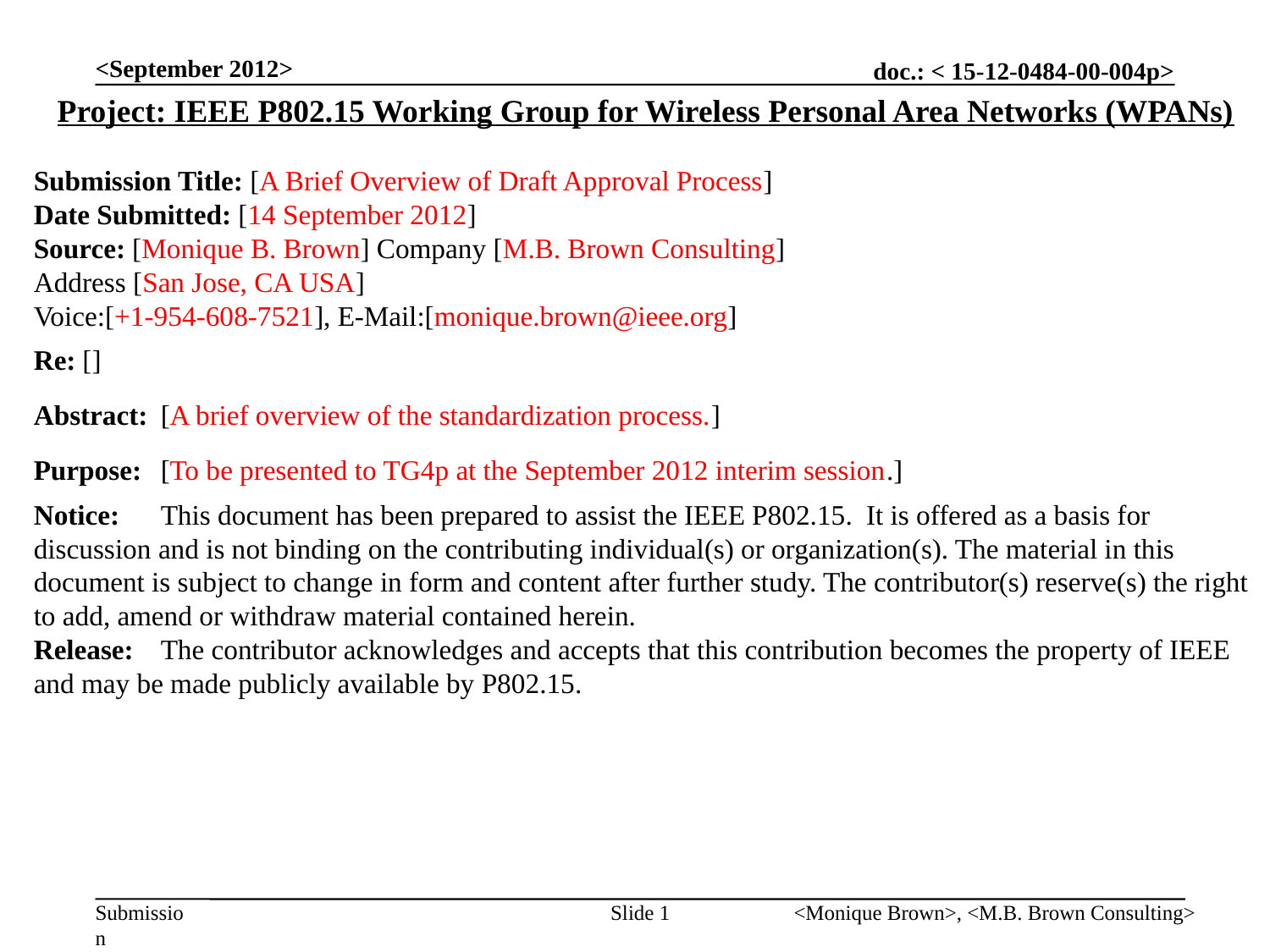

<September 2012>
Project: IEEE P802.15 Working Group for Wireless Personal Area Networks (WPANs)

Submission Title: [A Brief Overview of Draft Approval Process]
Date Submitted: [14 September 2012]
Source: [Monique B. Brown] Company [M.B. Brown Consulting]
Address [San Jose, CA USA]
Voice:[+1-954-608-7521], E-Mail:[monique.brown@ieee.org]
Re: []
Abstract:	[A brief overview of the standardization process.]
Purpose:	[To be presented to TG4p at the September 2012 interim session.]
Notice:	This document has been prepared to assist the IEEE P802.15.  It is offered as a basis for discussion and is not binding on the contributing individual(s) or organization(s). The material in this document is subject to change in form and content after further study. The contributor(s) reserve(s) the right to add, amend or withdraw material contained herein.
Release:	The contributor acknowledges and accepts that this contribution becomes the property of IEEE and may be made publicly available by P802.15.
Slide 1
<Monique Brown>, <M.B. Brown Consulting>